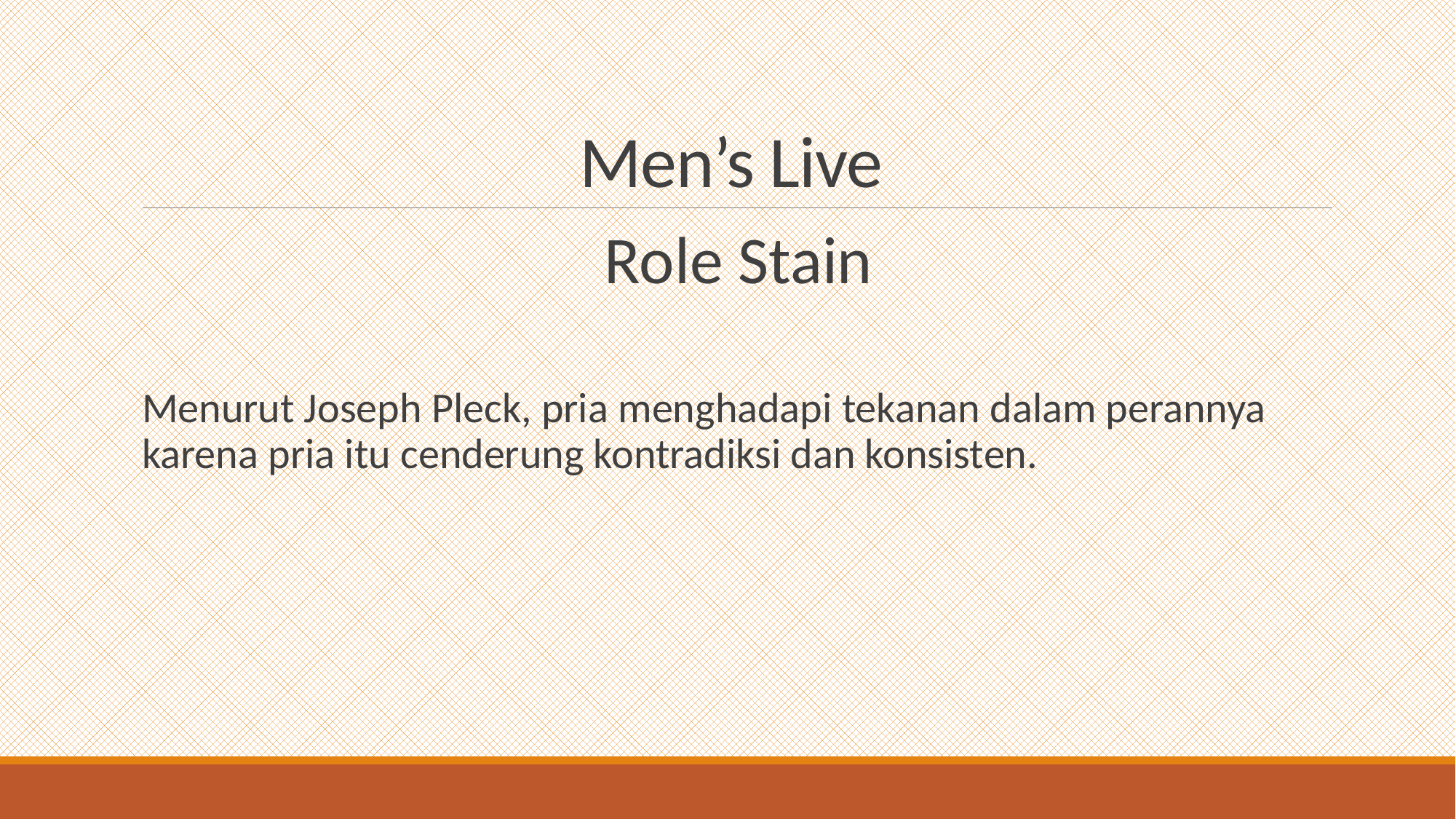

# Men’s Live
Role Stain

Menurut Joseph Pleck, pria menghadapi tekanan dalam perannya karena pria itu cenderung kontradiksi dan konsisten.